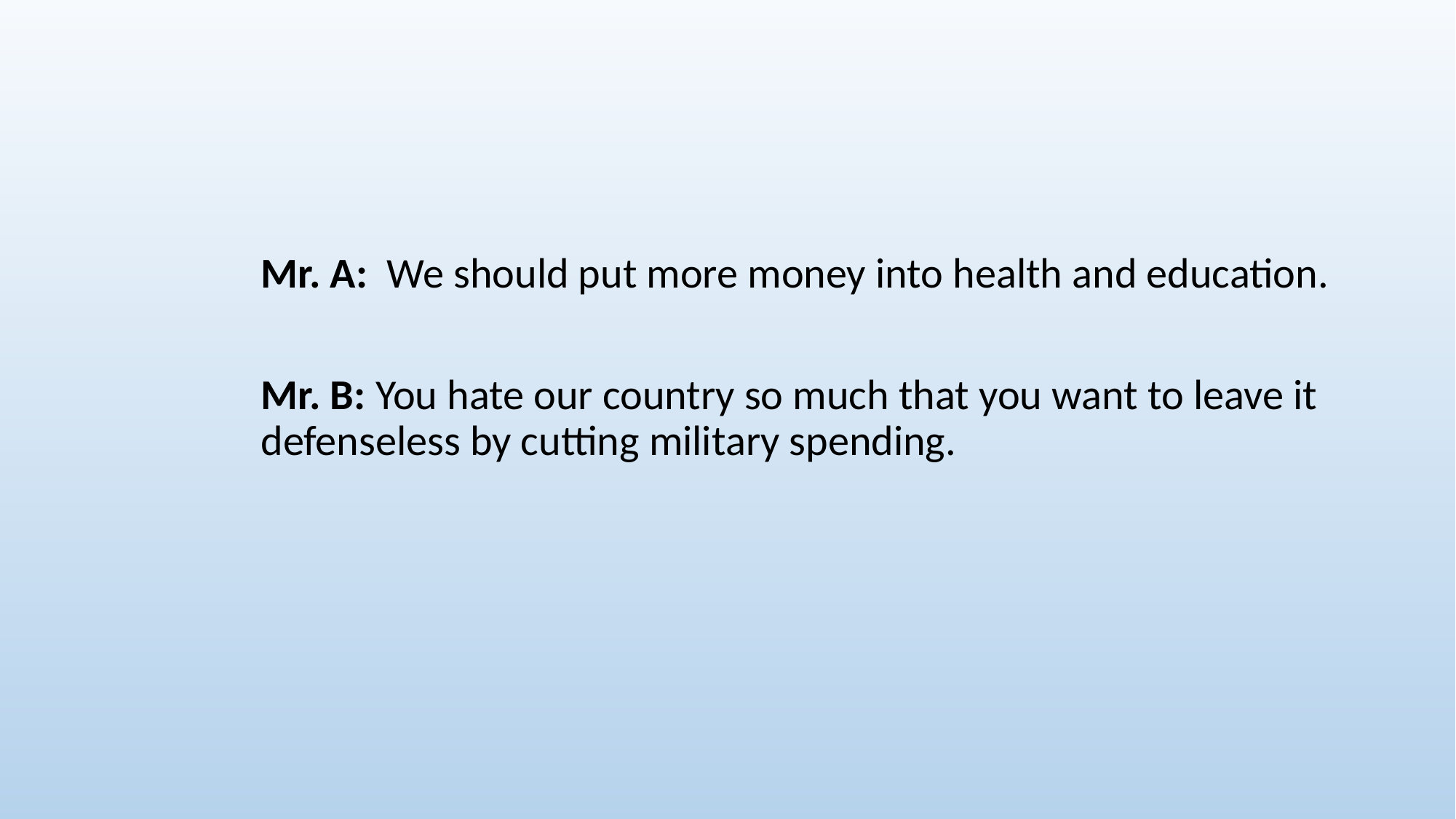

Mr. A:  We should put more money into health and education.

Mr. B: You hate our country so much that you want to leave it defenseless by cutting military spending.